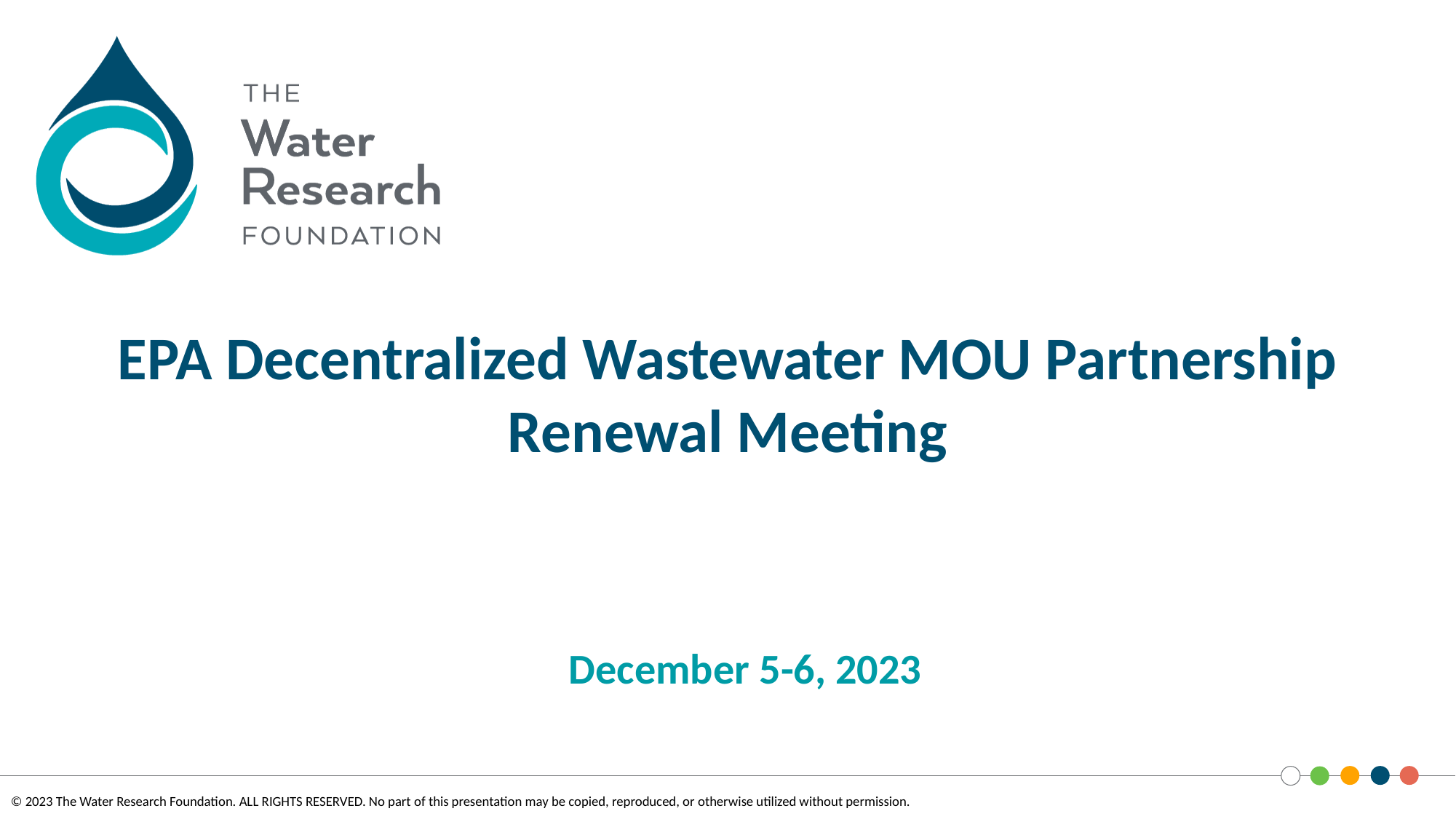

# EPA Decentralized Wastewater MOU Partnership Renewal Meeting
December 5-6, 2023